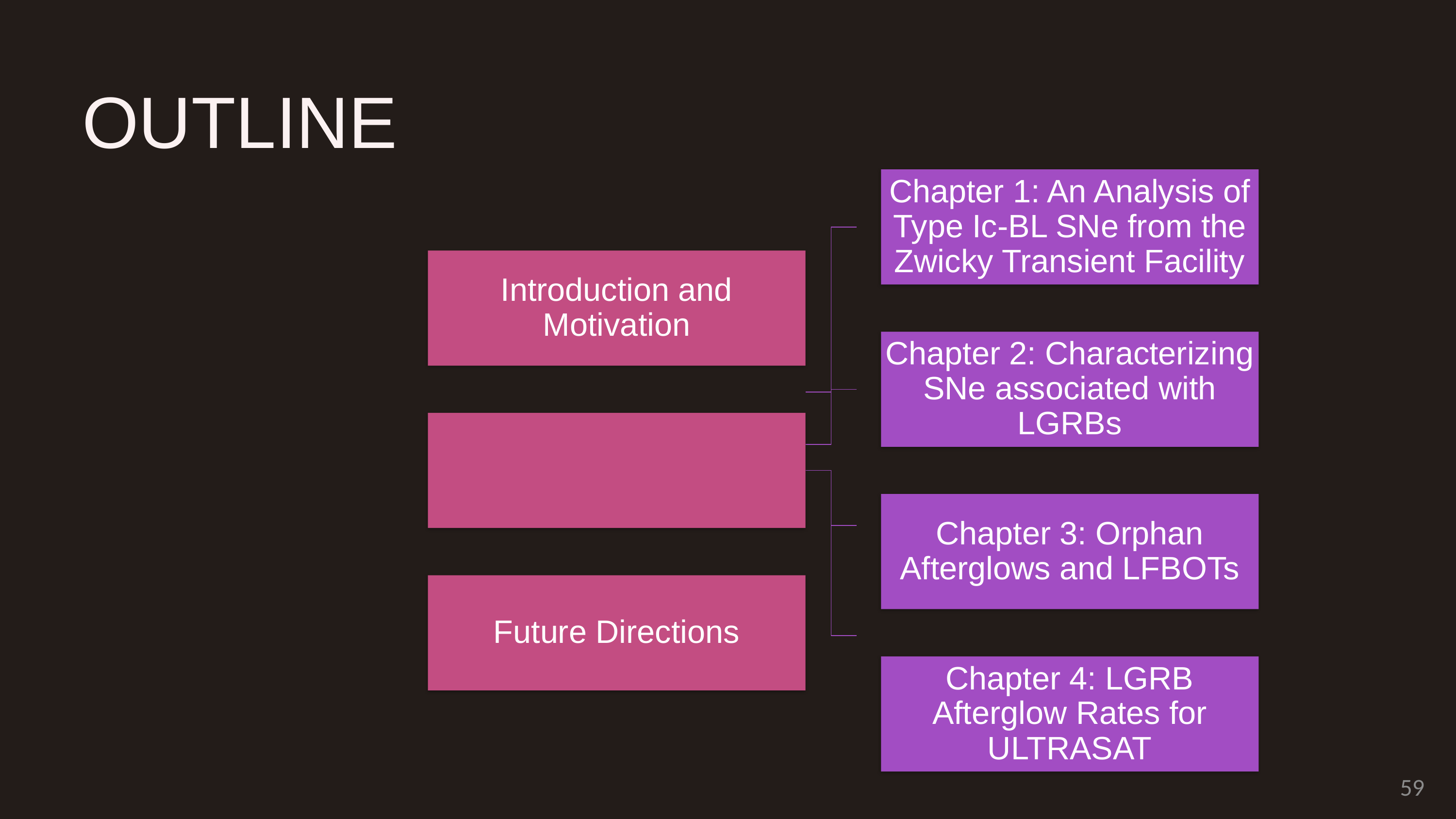

OUTLINE

Introduction and Motivation

Chapter 1: An Analysis of Type Ic-BL SNe from the Zwicky Transient Facility
Chapter 2: Characterizing SNe associated with LGRBs
Chapter 3: Orphan Afterglows and LFBOTs
Chapter 4: LGRB Afterglow Rates for ULTRASAT
Future Directions
59